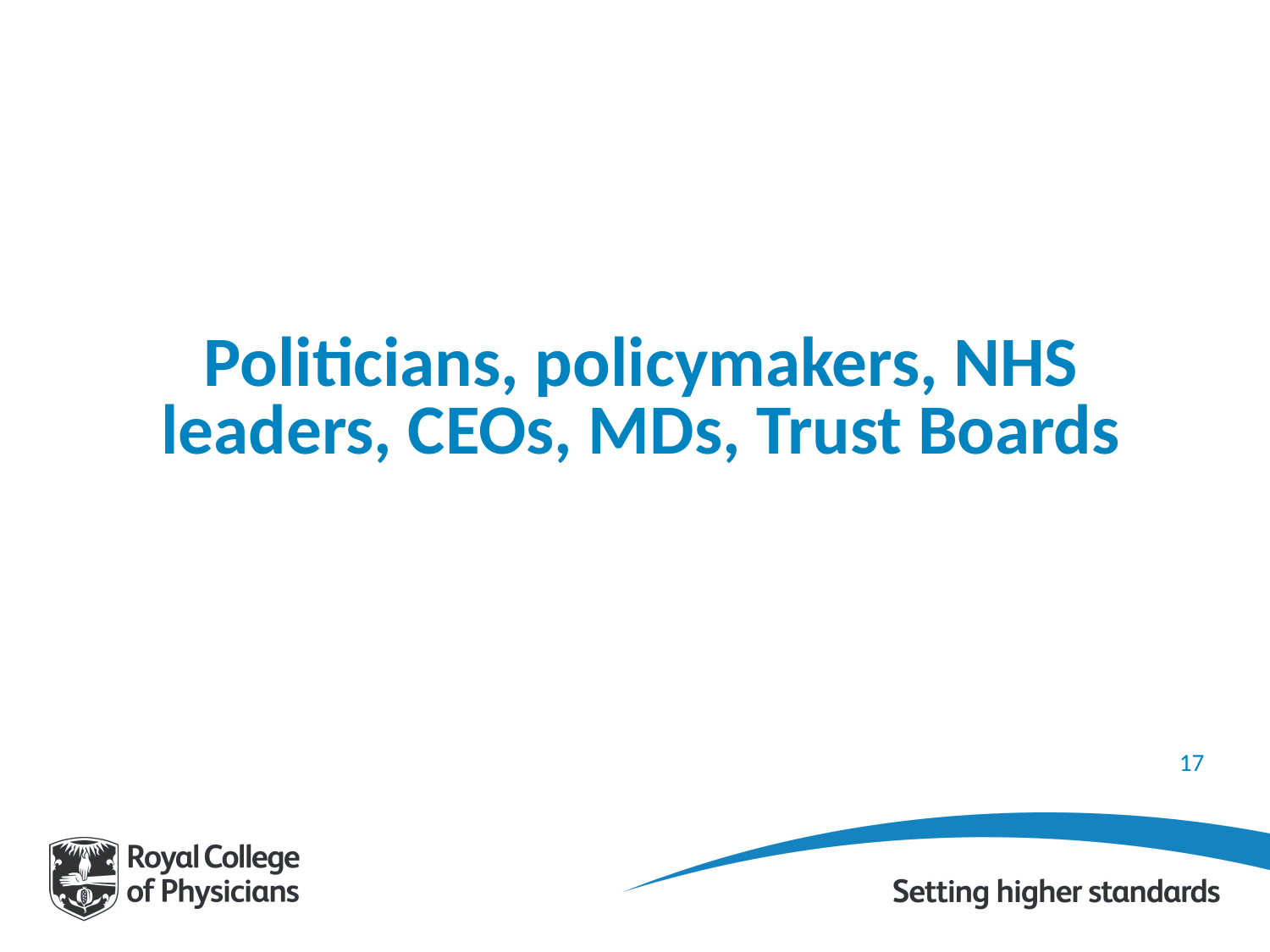

# Politicians, policymakers, NHS leaders, CEOs, MDs, Trust Boards
17